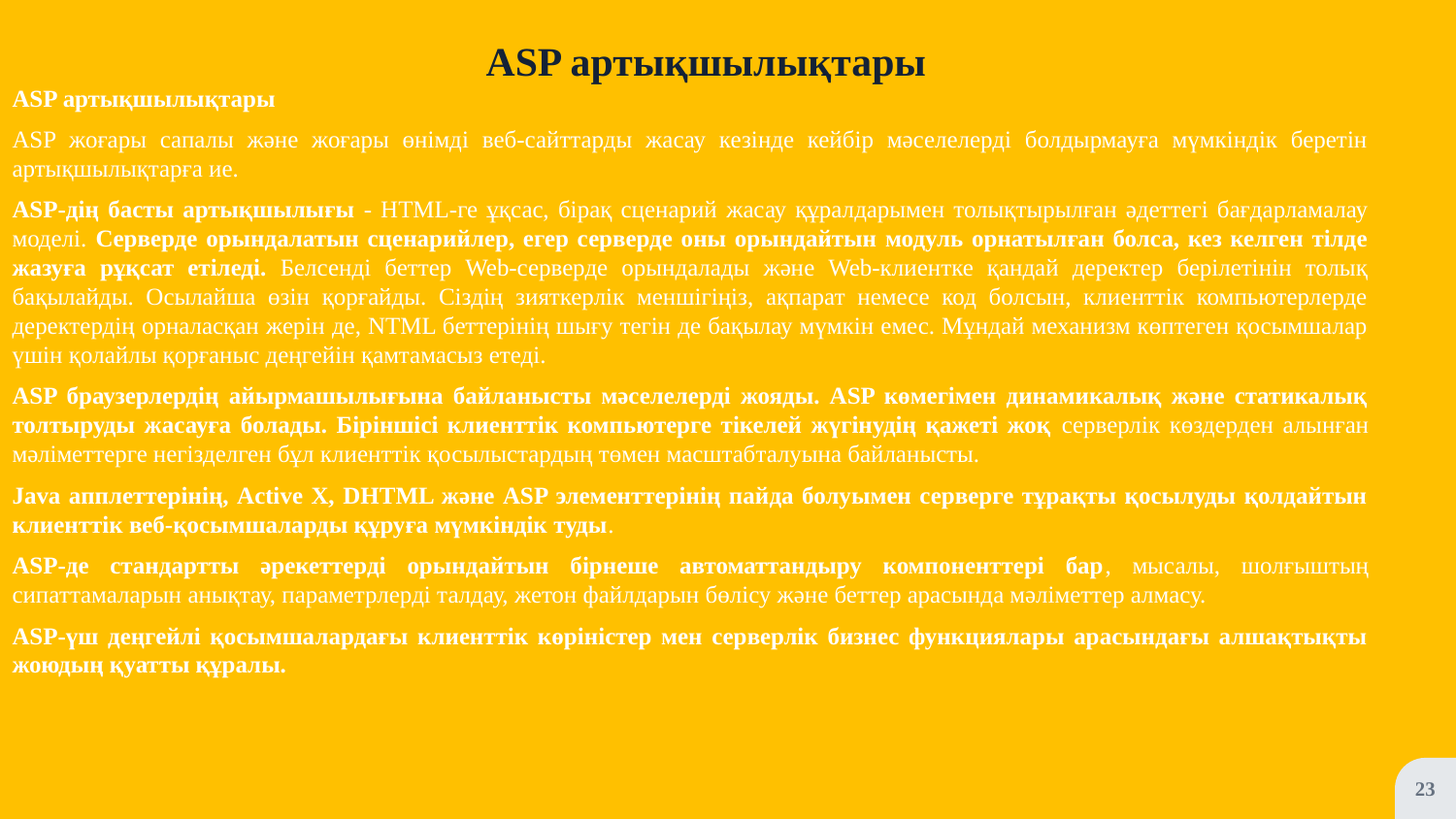

ASP артықшылықтары
ASP артықшылықтары
ASP жоғары сапалы және жоғары өнімді веб-сайттарды жасау кезінде кейбір мәселелерді болдырмауға мүмкіндік беретін артықшылықтарға ие.
ASP-дің басты артықшылығы - HTML-ге ұқсас, бірақ сценарий жасау құралдарымен толықтырылған әдеттегі бағдарламалау моделі. Серверде орындалатын сценарийлер, егер серверде оны орындайтын модуль орнатылған болса, кез келген тілде жазуға рұқсат етіледі. Белсенді беттер Web-серверде орындалады және Web-клиентке қандай деректер берілетінін толық бақылайды. Осылайша өзін қорғайды. Сіздің зияткерлік меншігіңіз, ақпарат немесе код болсын, клиенттік компьютерлерде деректердің орналасқан жерін де, NTML беттерінің шығу тегін де бақылау мүмкін емес. Мұндай механизм көптеген қосымшалар үшін қолайлы қорғаныс деңгейін қамтамасыз етеді.
ASP браузерлердің айырмашылығына байланысты мәселелерді жояды. ASP көмегімен динамикалық және статикалық толтыруды жасауға болады. Біріншісі клиенттік компьютерге тікелей жүгінудің қажеті жоқ серверлік көздерден алынған мәліметтерге негізделген бұл клиенттік қосылыстардың төмен масштабталуына байланысты.
Java апплеттерінің, Active X, DHTML және ASP элементтерінің пайда болуымен серверге тұрақты қосылуды қолдайтын клиенттік веб-қосымшаларды құруға мүмкіндік туды.
ASP-де стандартты әрекеттерді орындайтын бірнеше автоматтандыру компоненттері бар, мысалы, шолғыштың сипаттамаларын анықтау, параметрлерді талдау, жетон файлдарын бөлісу және беттер арасында мәліметтер алмасу.
ASP-үш деңгейлі қосымшалардағы клиенттік көріністер мен серверлік бизнес функциялары арасындағы алшақтықты жоюдың қуатты құралы.
23